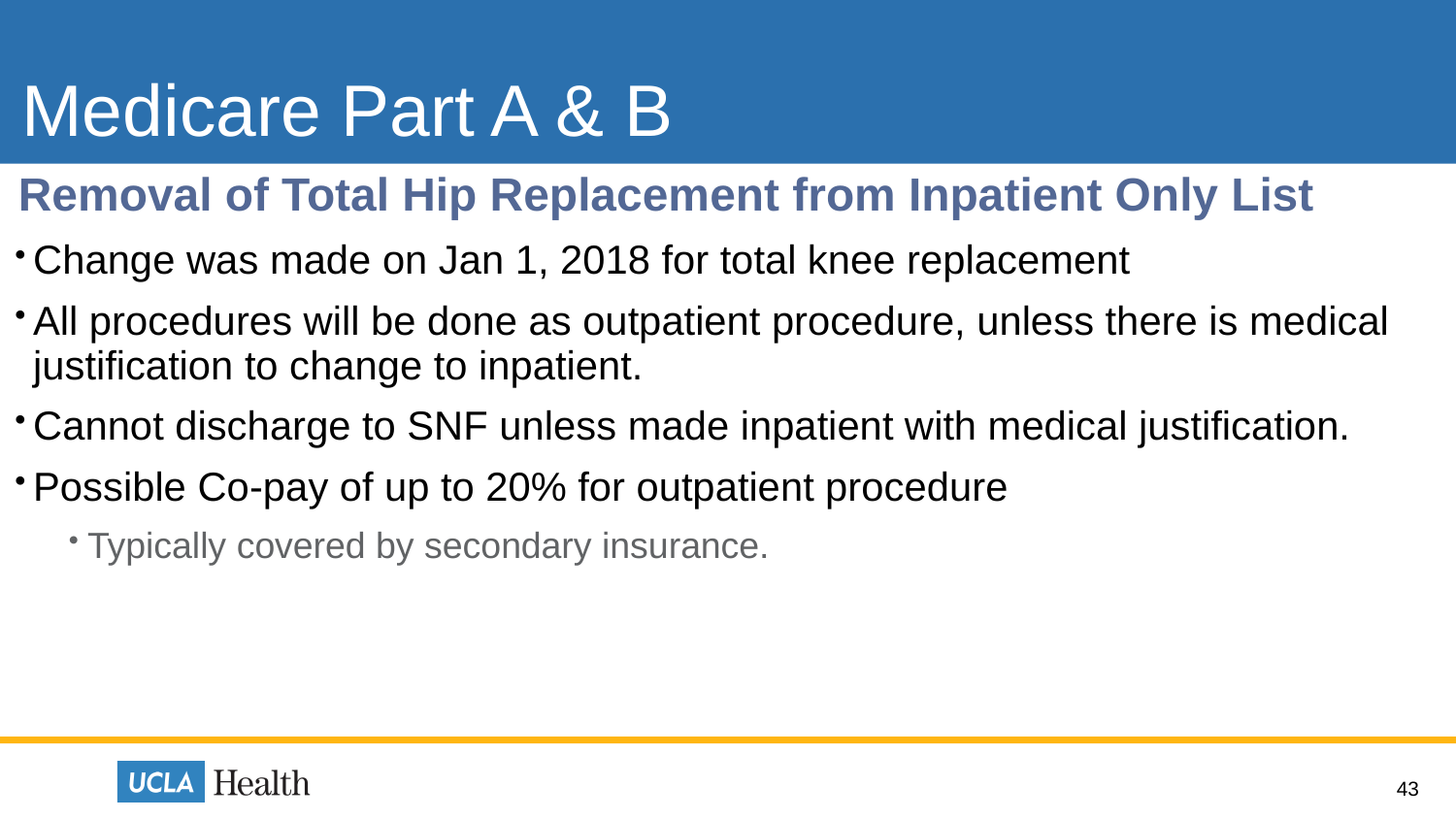

# Medicare Part A & B
      Removal of Total Hip Replacement from Inpatient Only List
Change was made on Jan 1, 2018 for total knee replacement
All procedures will be done as outpatient procedure, unless there is medical justification to change to inpatient.
Cannot discharge to SNF unless made inpatient with medical justification.
Possible Co-pay of up to 20% for outpatient procedure
Typically covered by secondary insurance.

43